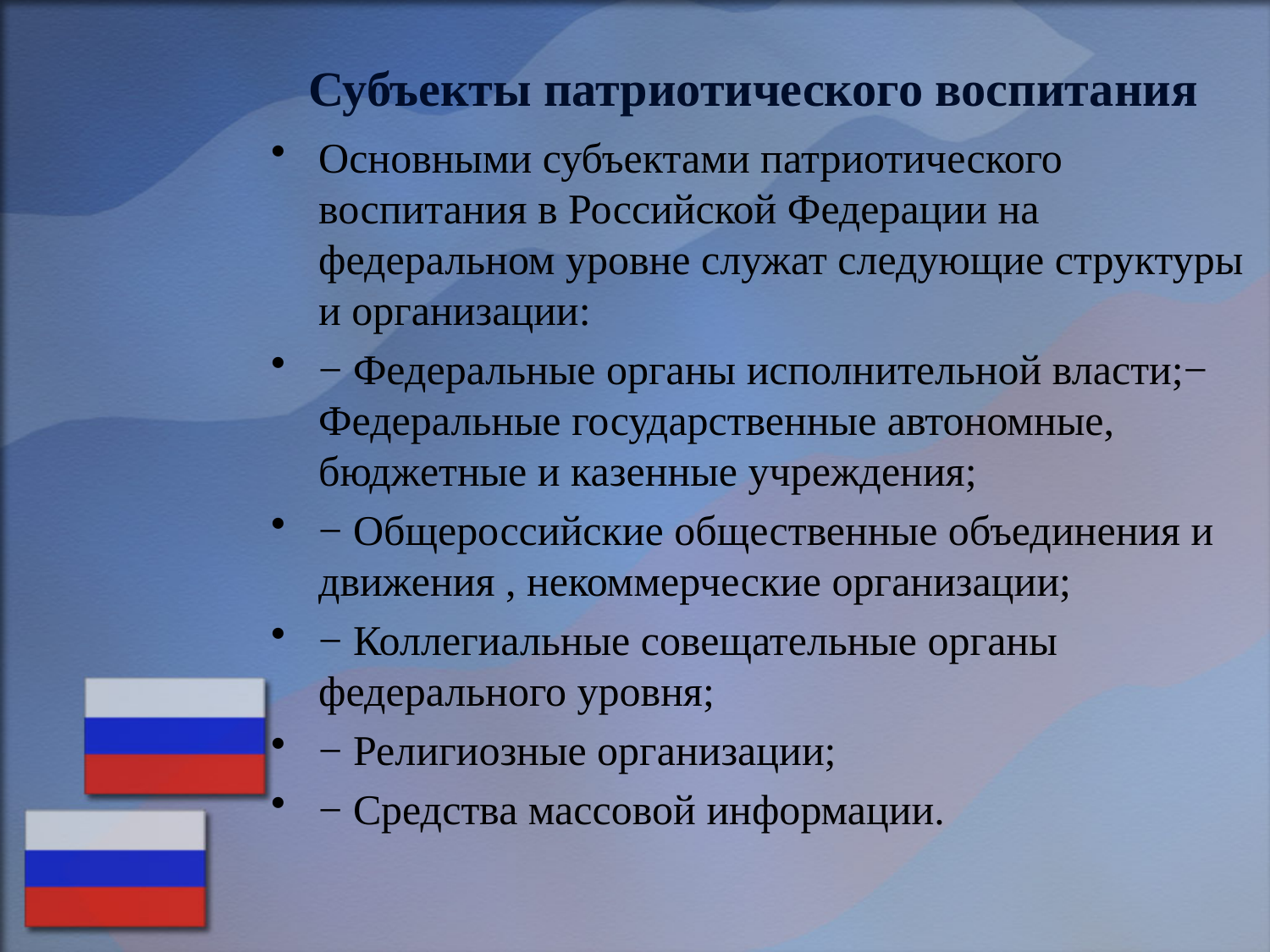

# Субъекты патриотического воспитания
Основными субъектами патриотического воспитания в Российской Федерации на федеральном уровне служат следующие структуры и организации:
− Федеральные органы исполнительной власти;− Федеральные государственные автономные, бюджетные и казенные учреждения;
− Общероссийские общественные объединения и движения , некоммерческие организации;
− Коллегиальные совещательные органы федерального уровня;
− Религиозные организации;
− Средства массовой информации.